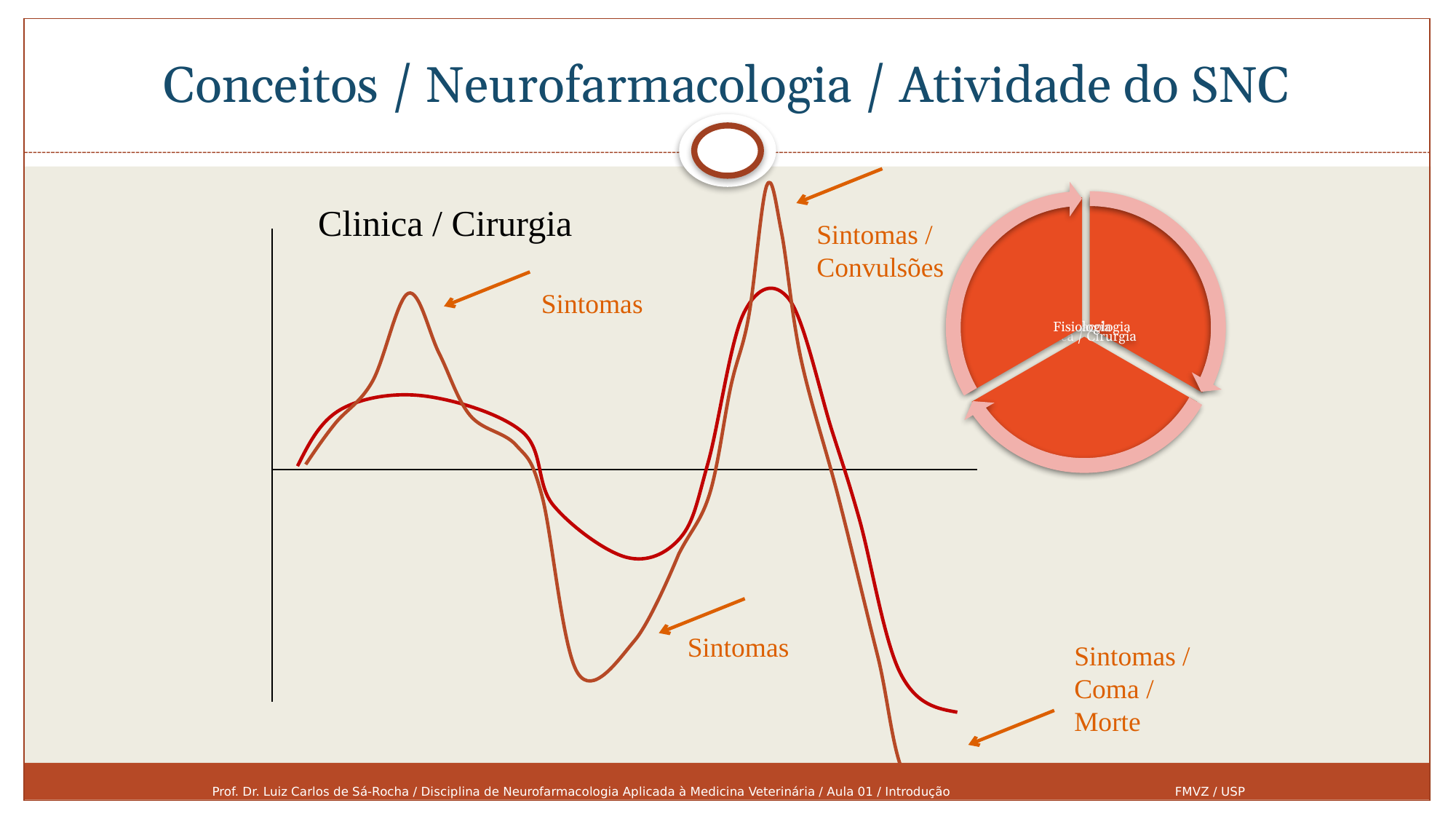

# Conceitos / Neurofarmacologia / Atividade do SNC

Farmacologia
Clinica / Cirurgia
Fisiologia

Clinica / Cirurgia
Sintomas /
Convulsões

Sintomas
Sintomas
Sintomas /
Coma /
Morte
Prof. Dr. Luiz Carlos de Sá-Rocha / Disciplina de Neurofarmacologia Aplicada à Medicina Veterinária / Aula 01 / Introdução
FMVZ / USP